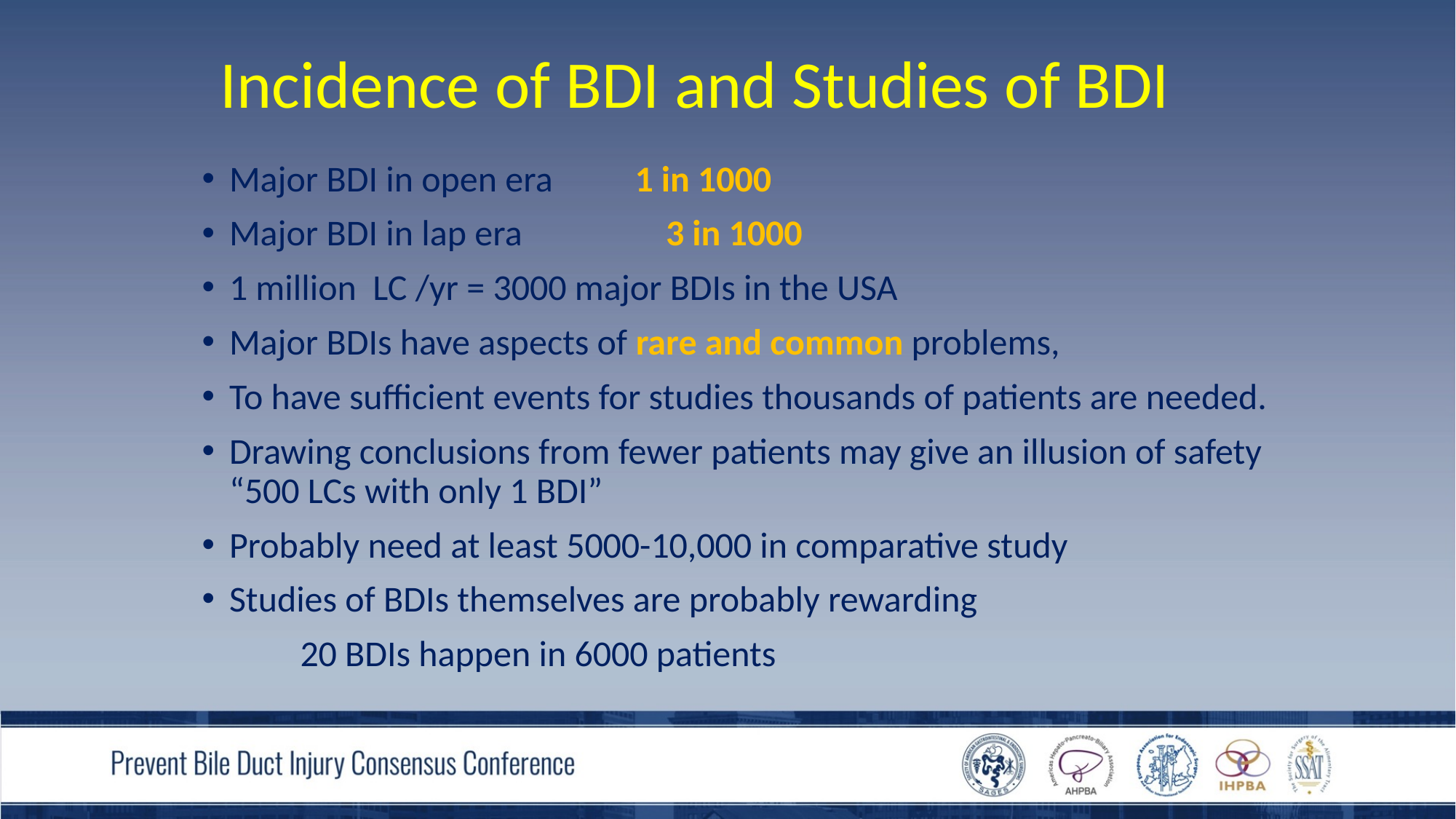

# Incidence of BDI and Studies of BDI
Major BDI in open era          1 in 1000
Major BDI in lap era	      	3 in 1000
1 million  LC /yr = 3000 major BDIs in the USA
Major BDIs have aspects of rare and common problems,
To have sufficient events for studies thousands of patients are needed.
Drawing conclusions from fewer patients may give an illusion of safety  “500 LCs with only 1 BDI”
Probably need at least 5000-10,000 in comparative study
Studies of BDIs themselves are probably rewarding
            20 BDIs happen in 6000 patients